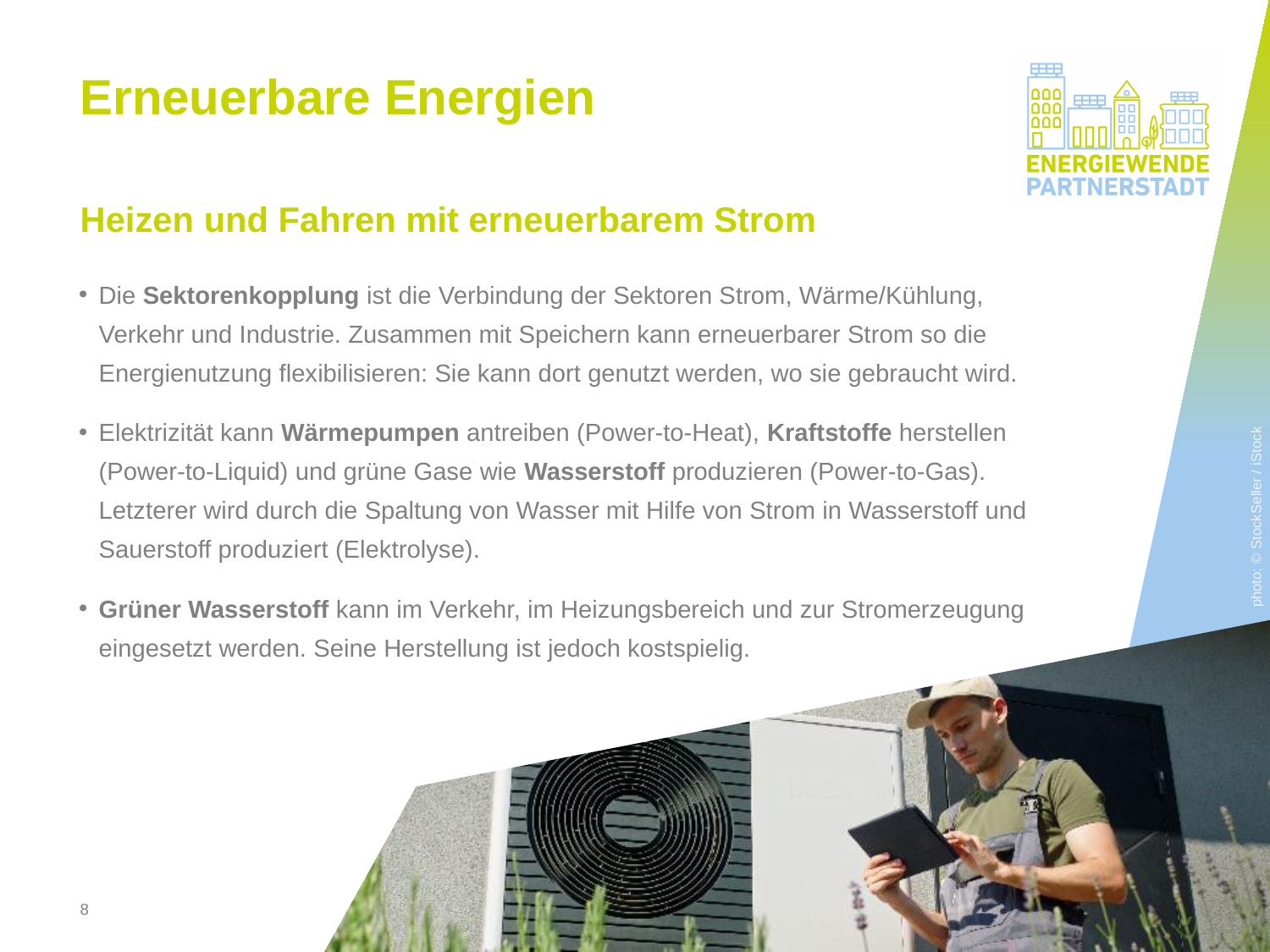

# Erneuerbare Energien
Heizen und Fahren mit erneuerbarem Strom
Die Sektorenkopplung ist die Verbindung der Sektoren Strom, Wärme/Kühlung, Verkehr und Industrie. Zusammen mit Speichern kann erneuerbarer Strom so die Energienutzung flexibilisieren: Sie kann dort genutzt werden, wo sie gebraucht wird.
Elektrizität kann Wärmepumpen antreiben (Power-to-Heat), Kraftstoffe herstellen
(Power-to-Liquid) und grüne Gase wie Wasserstoff produzieren (Power-to-Gas).
Letzterer wird durch die Spaltung von Wasser mit Hilfe von Strom in Wasserstoff und Sauerstoff produziert (Elektrolyse).
Grüner Wasserstoff kann im Verkehr, im Heizungsbereich und zur Stromerzeugung eingesetzt werden. Seine Herstellung ist jedoch kostspielig.
photo: © StockSeller / iStock